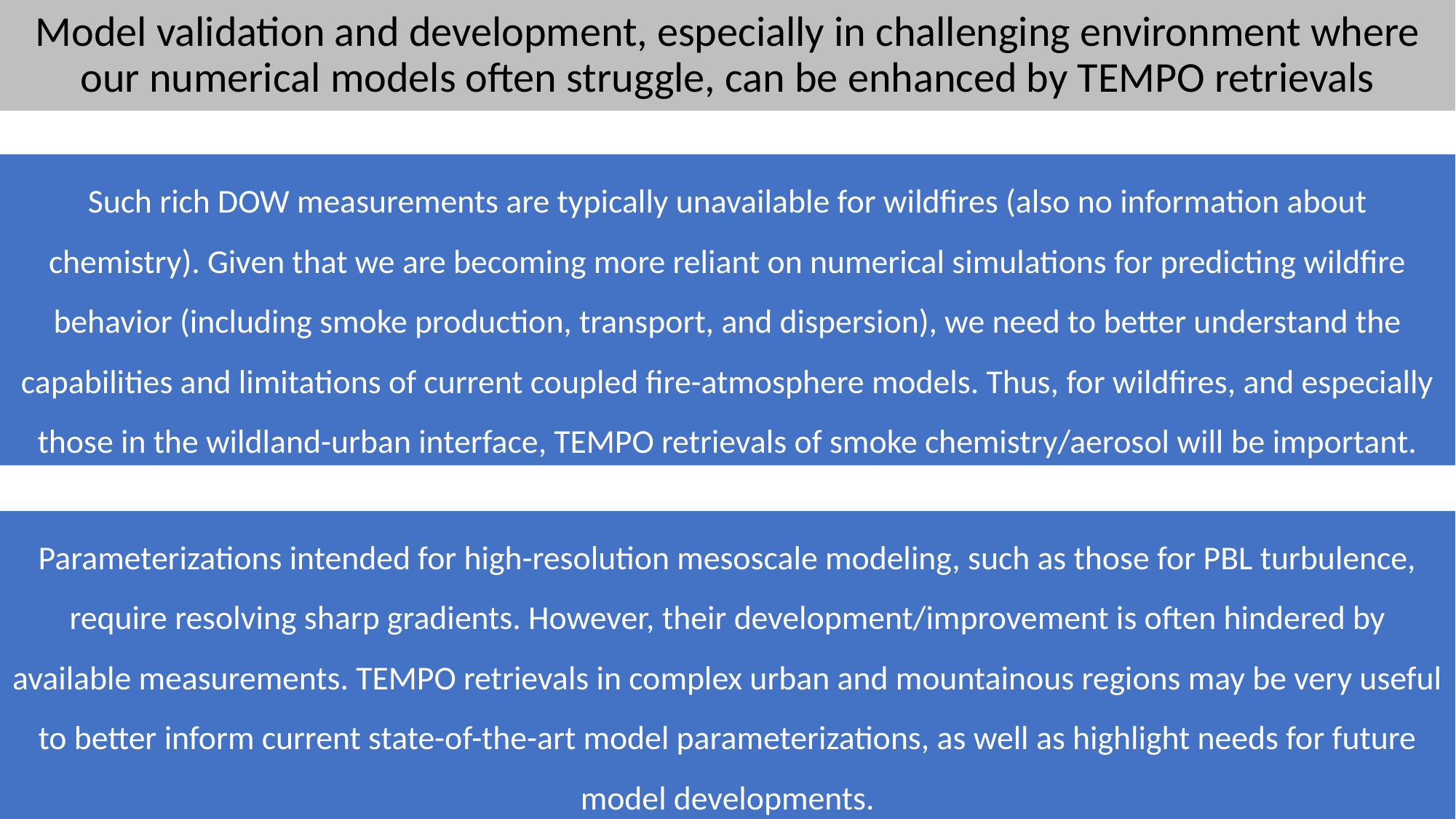

# Model validation and development, especially in challenging environment where our numerical models often struggle, can be enhanced by TEMPO retrievals
Such rich DOW measurements are typically unavailable for wildfires (also no information about chemistry). Given that we are becoming more reliant on numerical simulations for predicting wildfire behavior (including smoke production, transport, and dispersion), we need to better understand the capabilities and limitations of current coupled fire-atmosphere models. Thus, for wildfires, and especially those in the wildland-urban interface, TEMPO retrievals of smoke chemistry/aerosol will be important.
Parameterizations intended for high-resolution mesoscale modeling, such as those for PBL turbulence, require resolving sharp gradients. However, their development/improvement is often hindered by available measurements. TEMPO retrievals in complex urban and mountainous regions may be very useful to better inform current state-of-the-art model parameterizations, as well as highlight needs for future model developments.